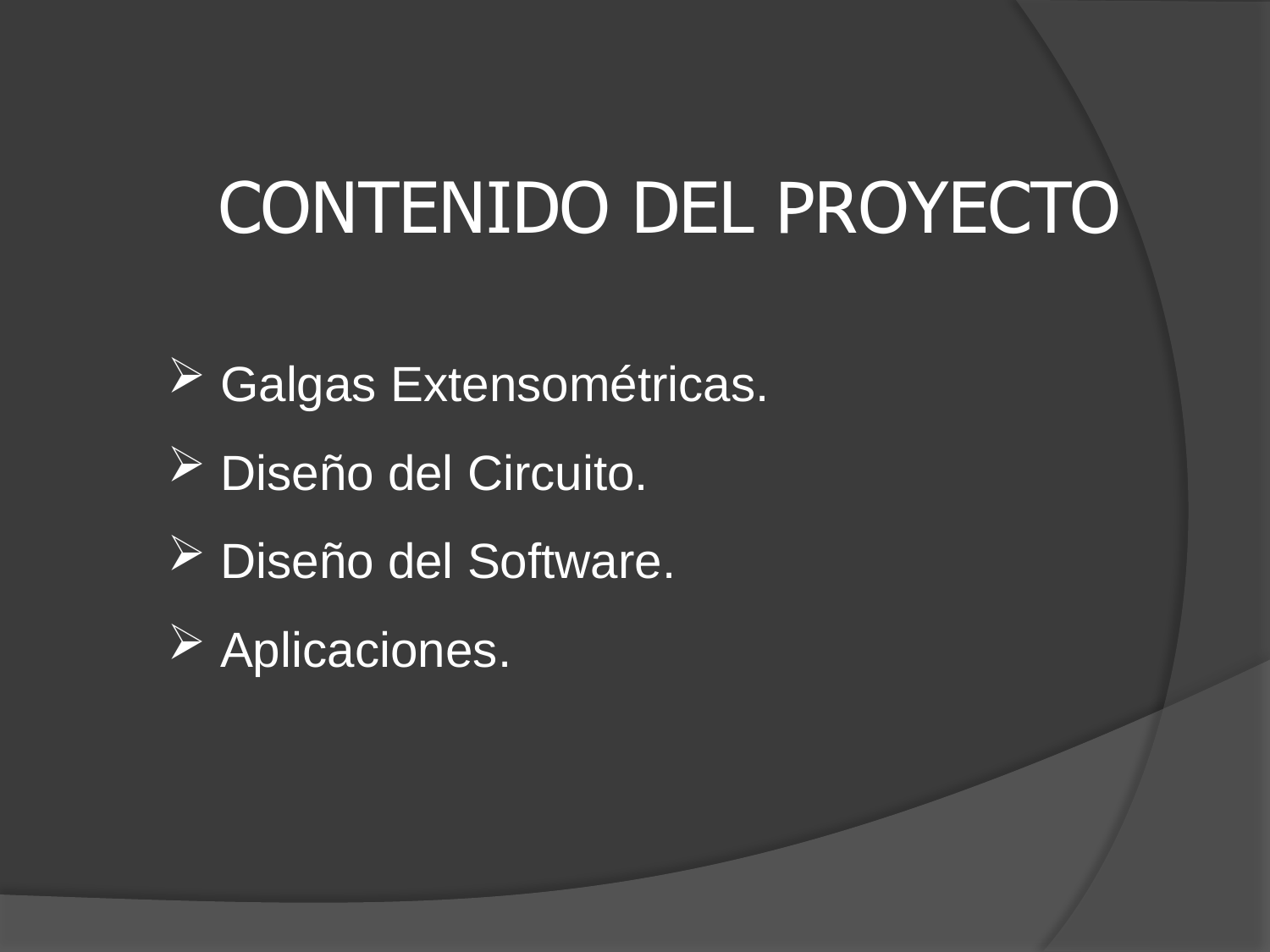

CONTENIDO DEL PROYECTO
 Galgas Extensométricas.
 Diseño del Circuito.
 Diseño del Software.
 Aplicaciones.